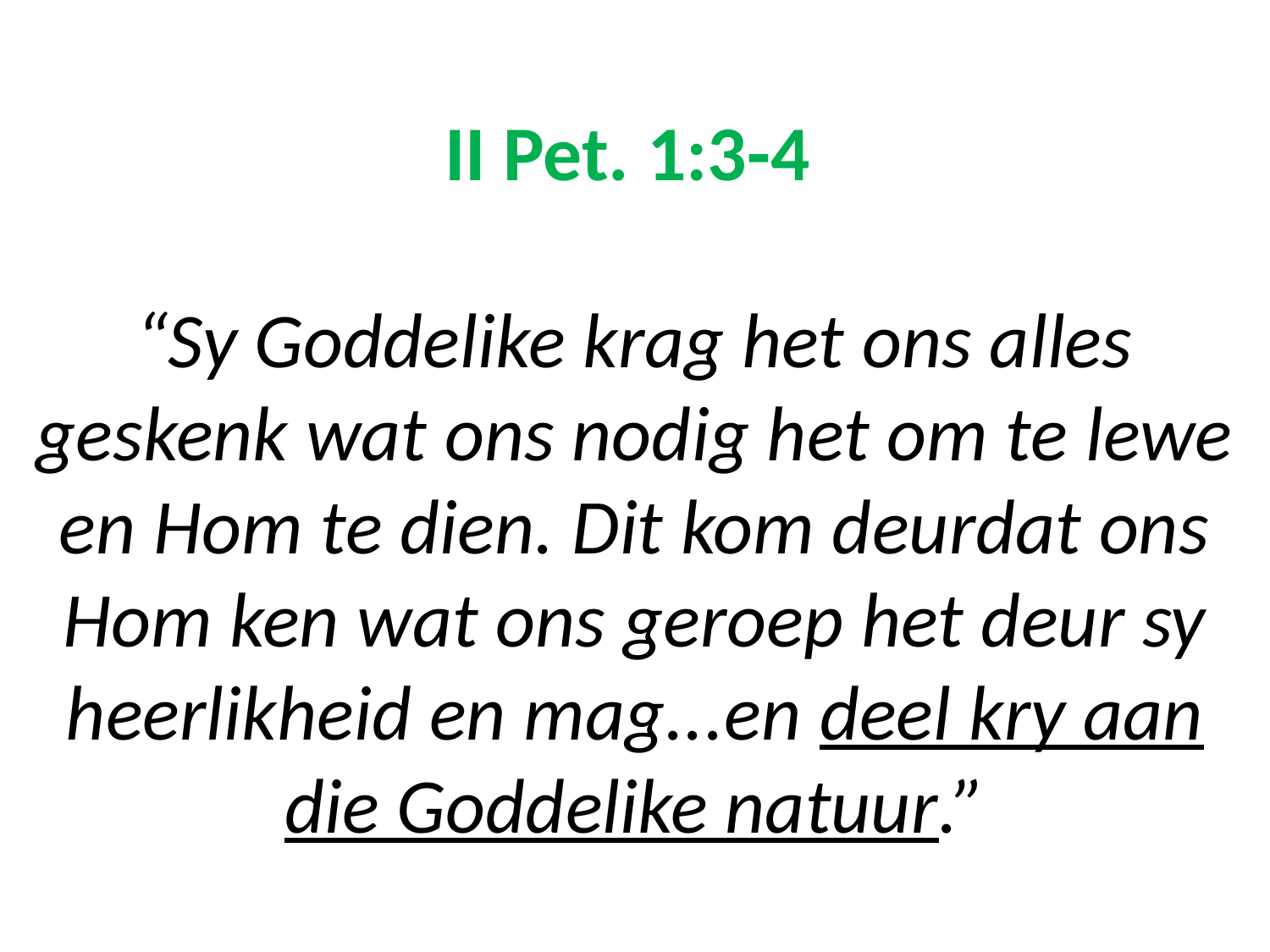

# II Pet. 1:3-4 “Sy Goddelike krag het ons alles geskenk wat ons nodig het om te lewe en Hom te dien. Dit kom deurdat ons Hom ken wat ons geroep het deur sy heerlikheid en mag...en deel kry aan die Goddelike natuur.”